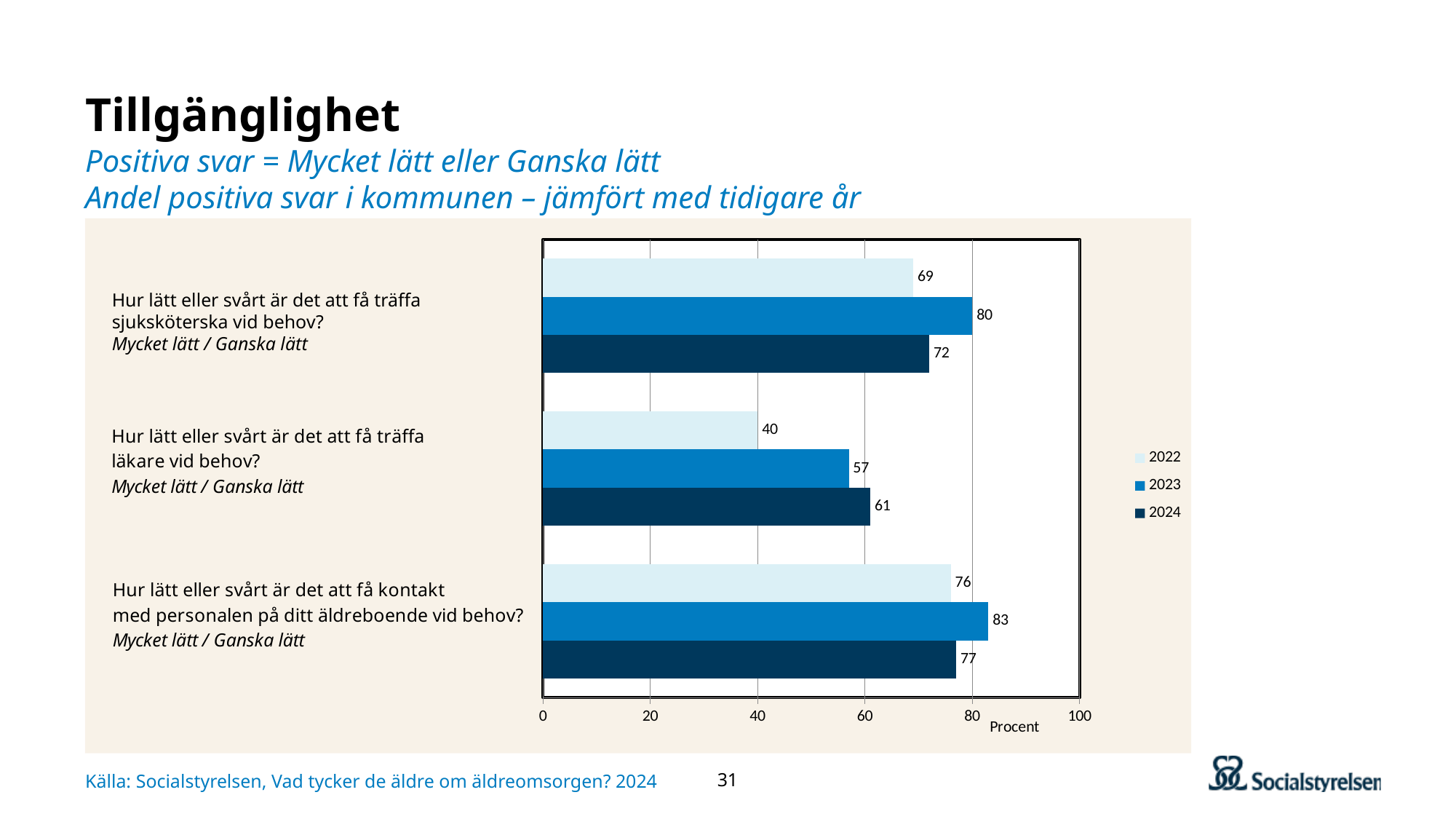

# Tillgänglighet
Positiva svar = Mycket lätt eller Ganska lätt
Andel positiva svar i kommunen – jämfört med tidigare år

### Chart

| Category | 2024 | 2023 | 2022 |
|---|---|---|---|
| Hur lätt eller svårt är det att få kontakt med personal på boendet vid behov? | 77.0 | 83.0 | 76.0 |
| Hur lätt eller svårt är det att träffa läkare vid behov? | 61.0 | 57.0 | 40.0 |
| Hur lätt eller svårt är det att få träffa sjuksköterska vid behov? | 72.0 | 80.0 | 69.0 |
Hur lätt eller svårt är det att få träffa sjuksköterska vid behov?
Mycket lätt / Ganska lätt
31
Källa: Socialstyrelsen, Vad tycker de äldre om äldreomsorgen? 2024